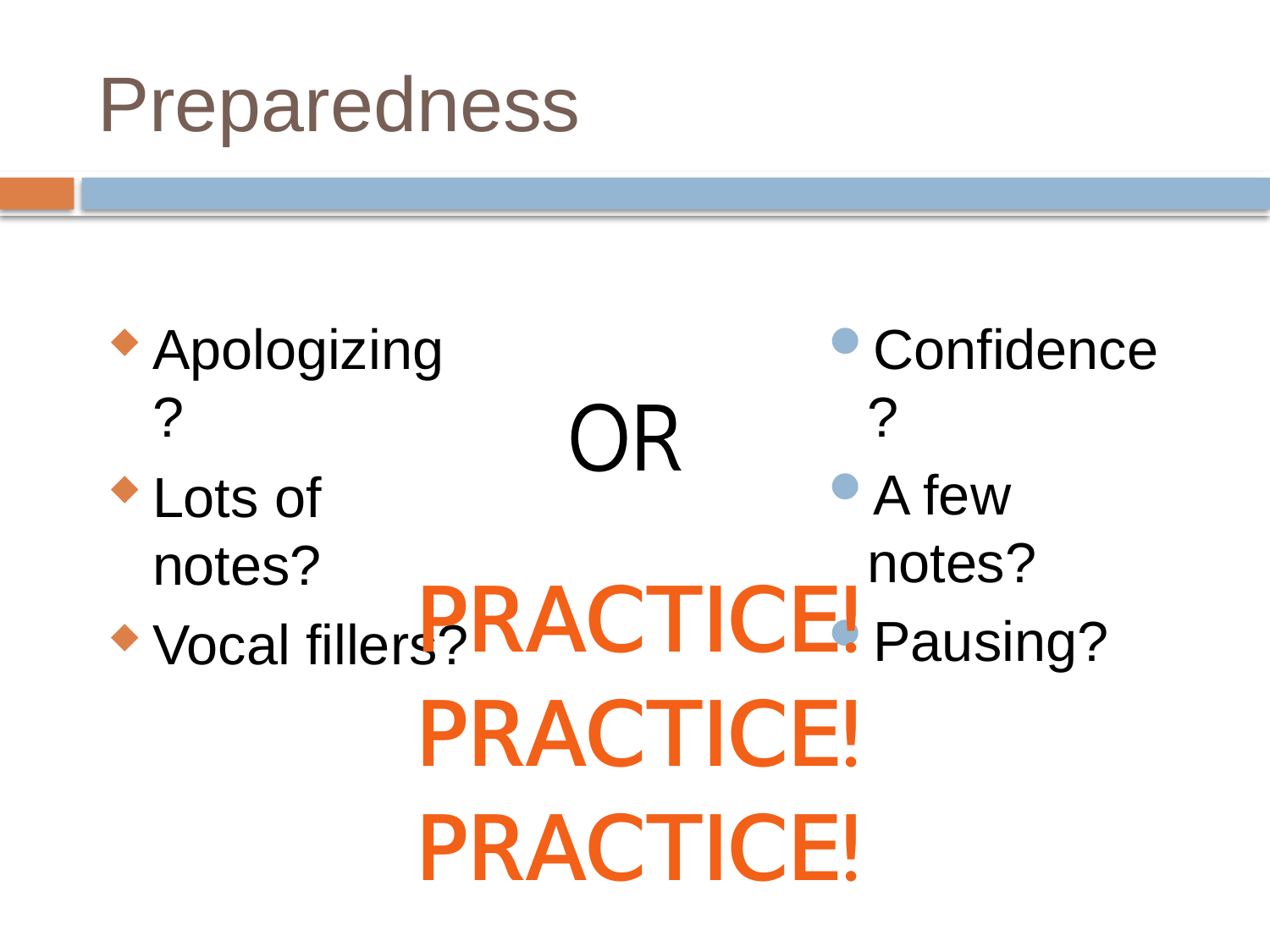

# Preparedness
Apologizing?
Lots of notes?
Vocal fillers?

Confidence?
A few notes?
Pausing?

OR
PRACTICE!
PRACTICE!
PRACTICE!